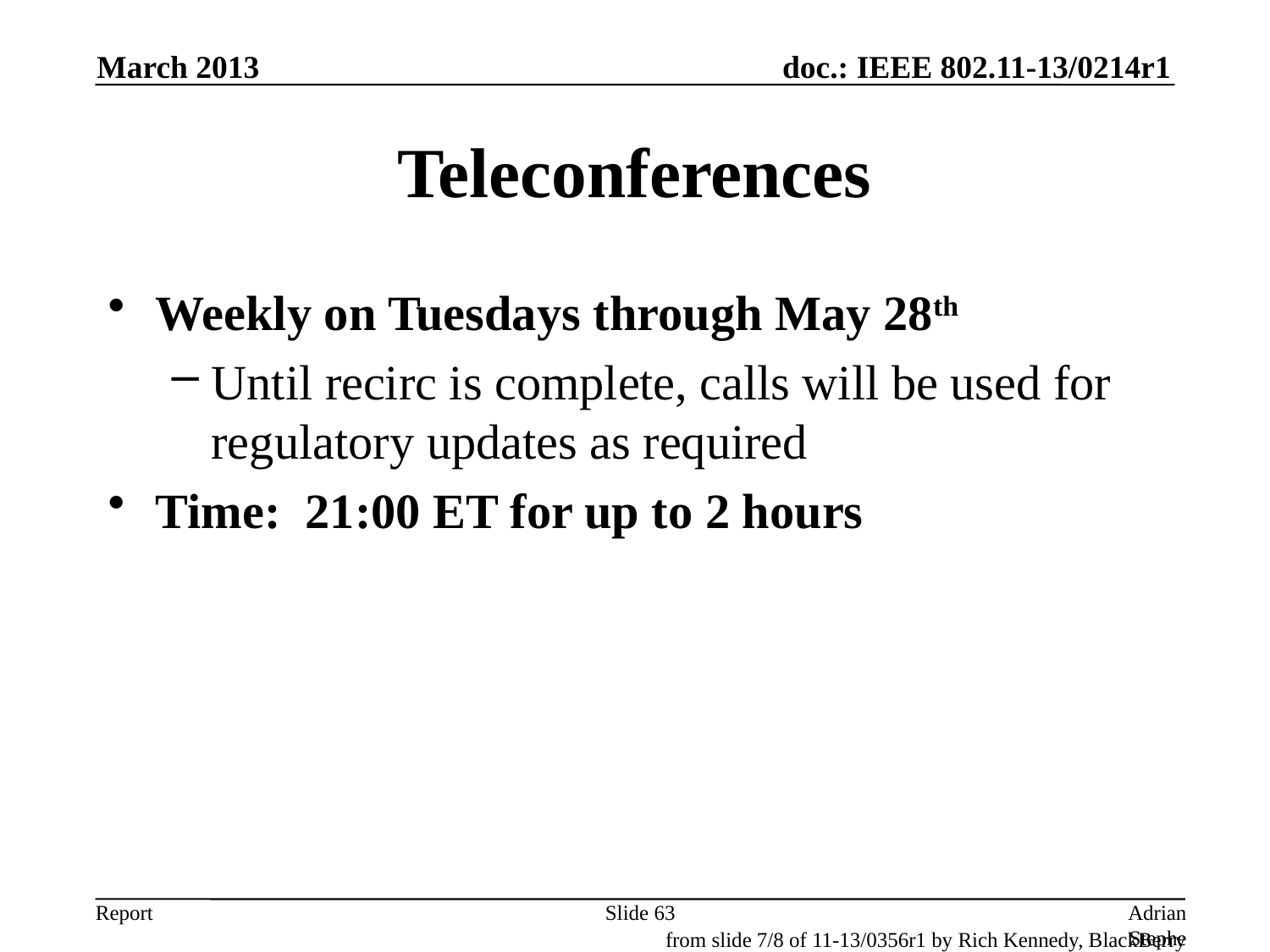

March 2013
# Teleconferences
Weekly on Tuesdays through May 28th
Until recirc is complete, calls will be used for regulatory updates as required
Time:  21:00 ET for up to 2 hours

Slide 63
Adrian Stephens, Intel Corporation
from slide 7/8 of 11-13/0356r1 by Rich Kennedy, BlackBerry